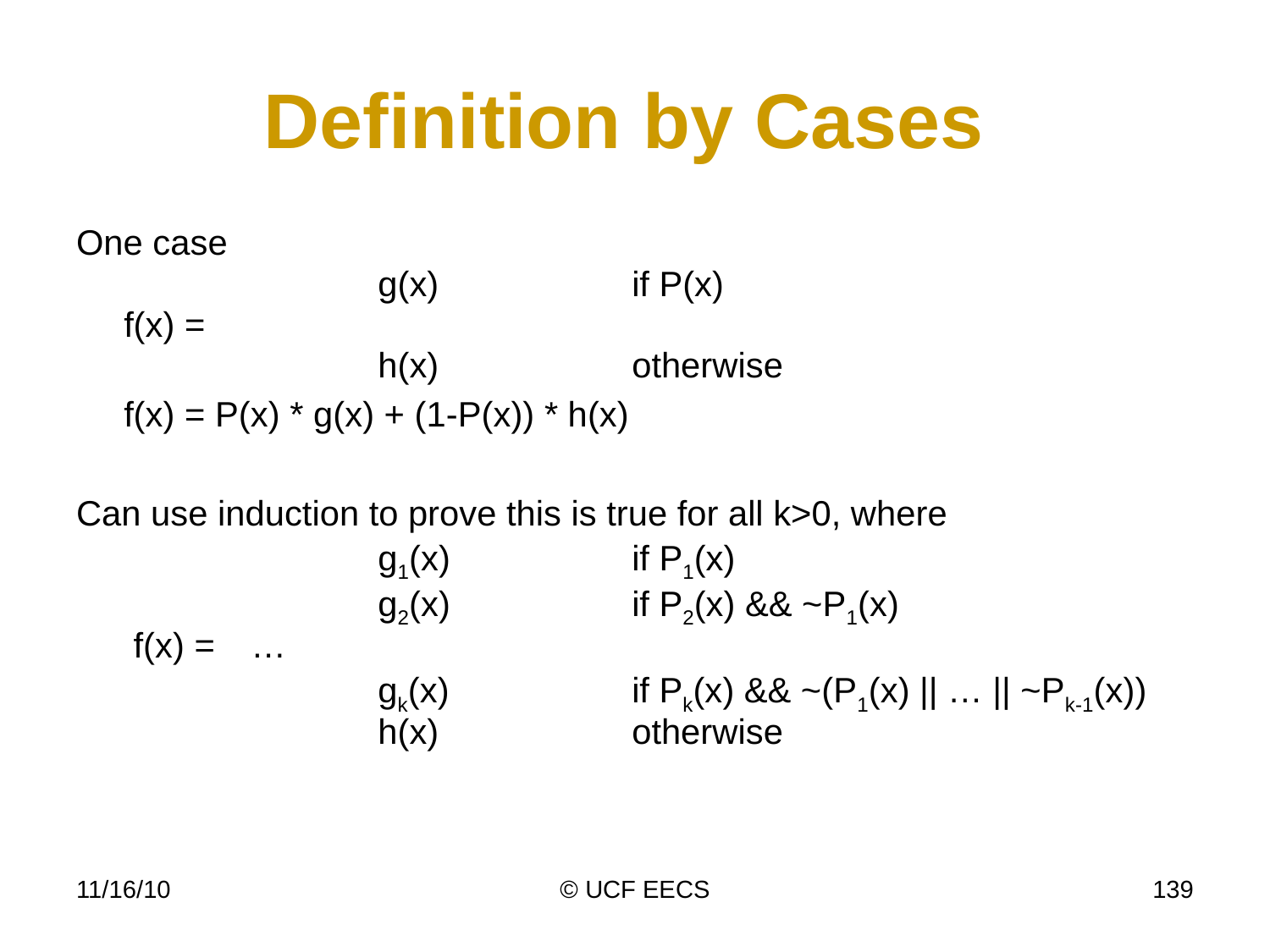

# Definition by Cases
One case
			g(x)		if P(x)
	f(x) =
		  	h(x)		otherwise
	f(x) = P(x) * g(x) + (1-P(x)) * h(x)

Can use induction to prove this is true for all k>0, where
			g1(x)		if P1(x)
			g2(x)		if P2(x) && ~P1(x)
	 f(x) = 	…
			gk(x)		if Pk(x) && ~(P1(x) || … || ~Pk-1(x))
		  	h(x)		otherwise
11/16/10
© UCF EECS
139